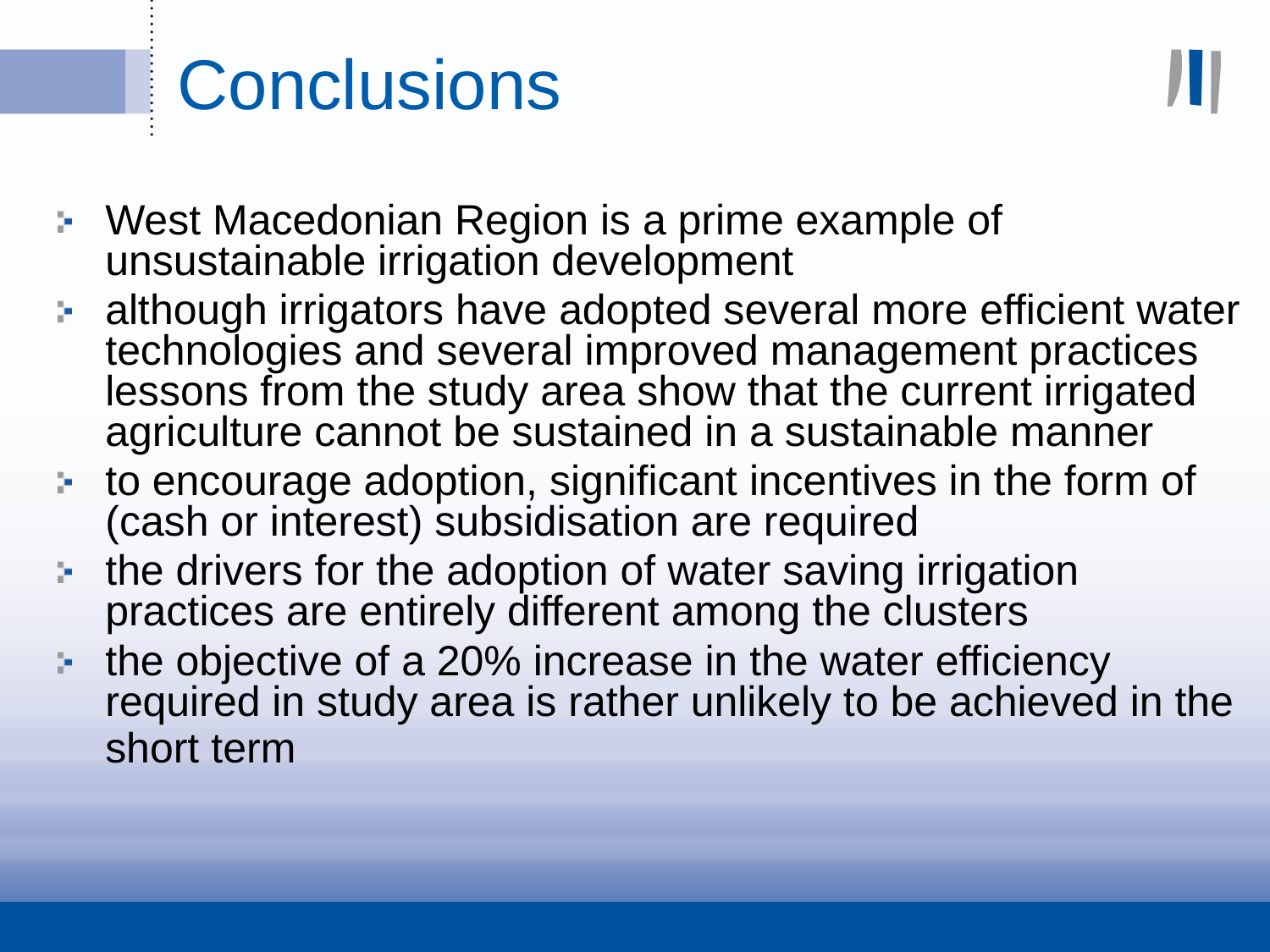

# Conclusions
West Macedonian Region is a prime example of unsustainable irrigation development
although irrigators have adopted several more efficient water technologies and several improved management practices lessons from the study area show that the current irrigated agriculture cannot be sustained in a sustainable manner
to encourage adoption, significant incentives in the form of (cash or interest) subsidisation are required
the drivers for the adoption of water saving irrigation practices are entirely different among the clusters
the objective of a 20% increase in the water efficiency required in study area is rather unlikely to be achieved in the short term